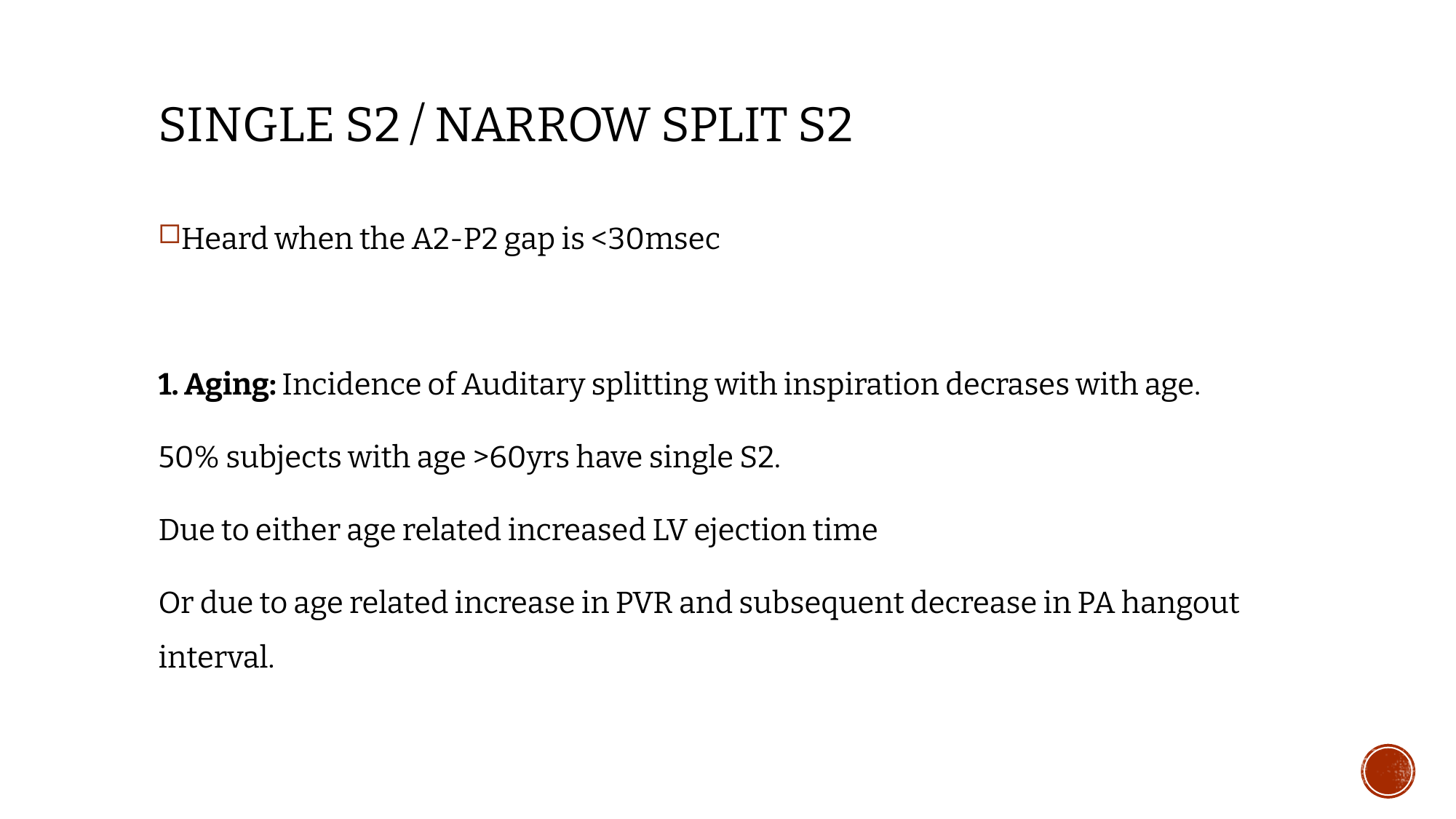

# SINGLE S2 / NARROW SPLIT S2
Heard when the A2-P2 gap is <30msec

1. Aging: Incidence of Auditary splitting with inspiration decrases with age.
50% subjects with age >60yrs have single S2.
Due to either age related increased LV ejection time
Or due to age related increase in PVR and subsequent decrease in PA hangout interval.